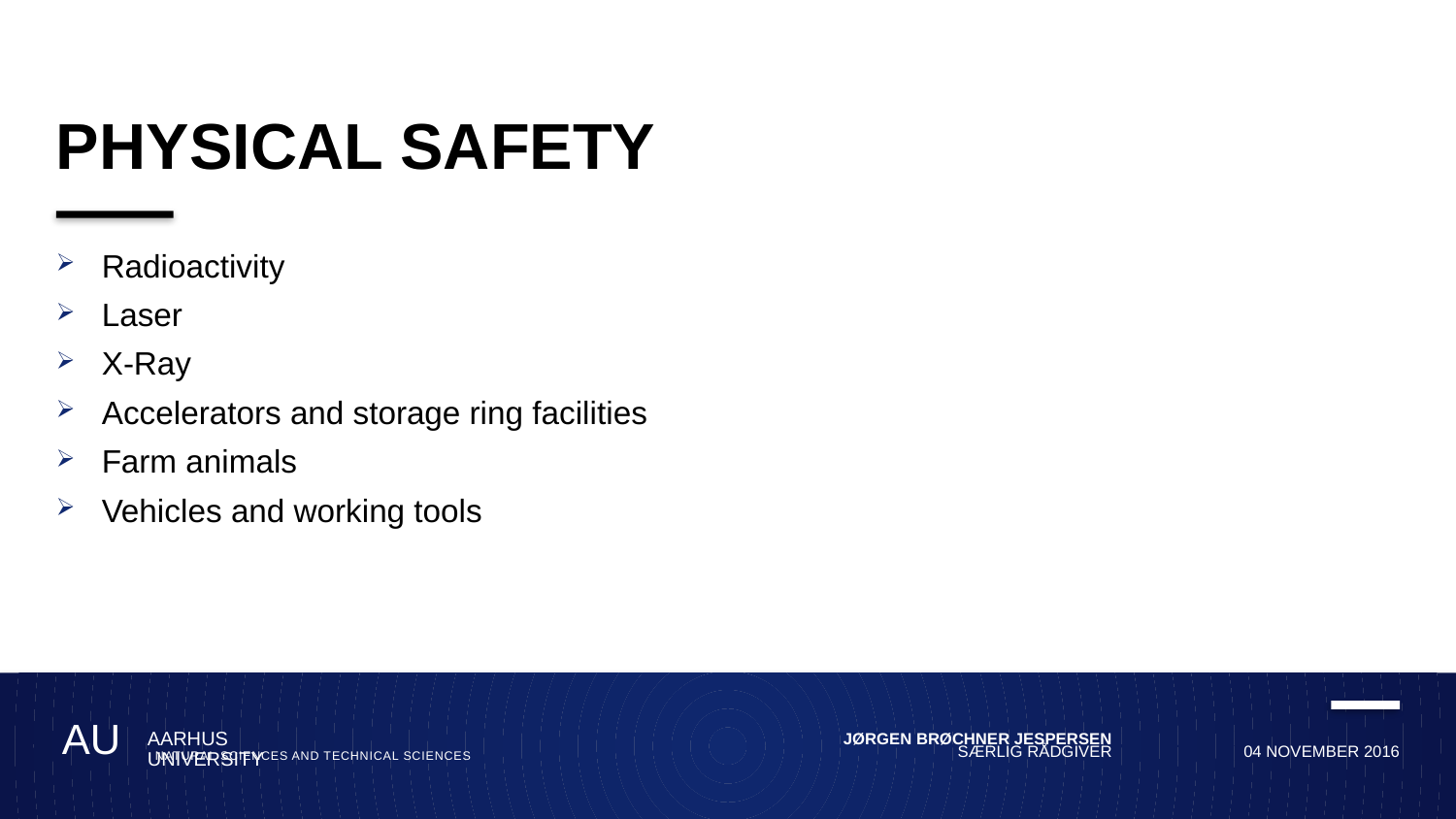

# Physical safety
Radioactivity
Laser
X-Ray
Accelerators and storage ring facilities
Farm animals
Vehicles and working tools